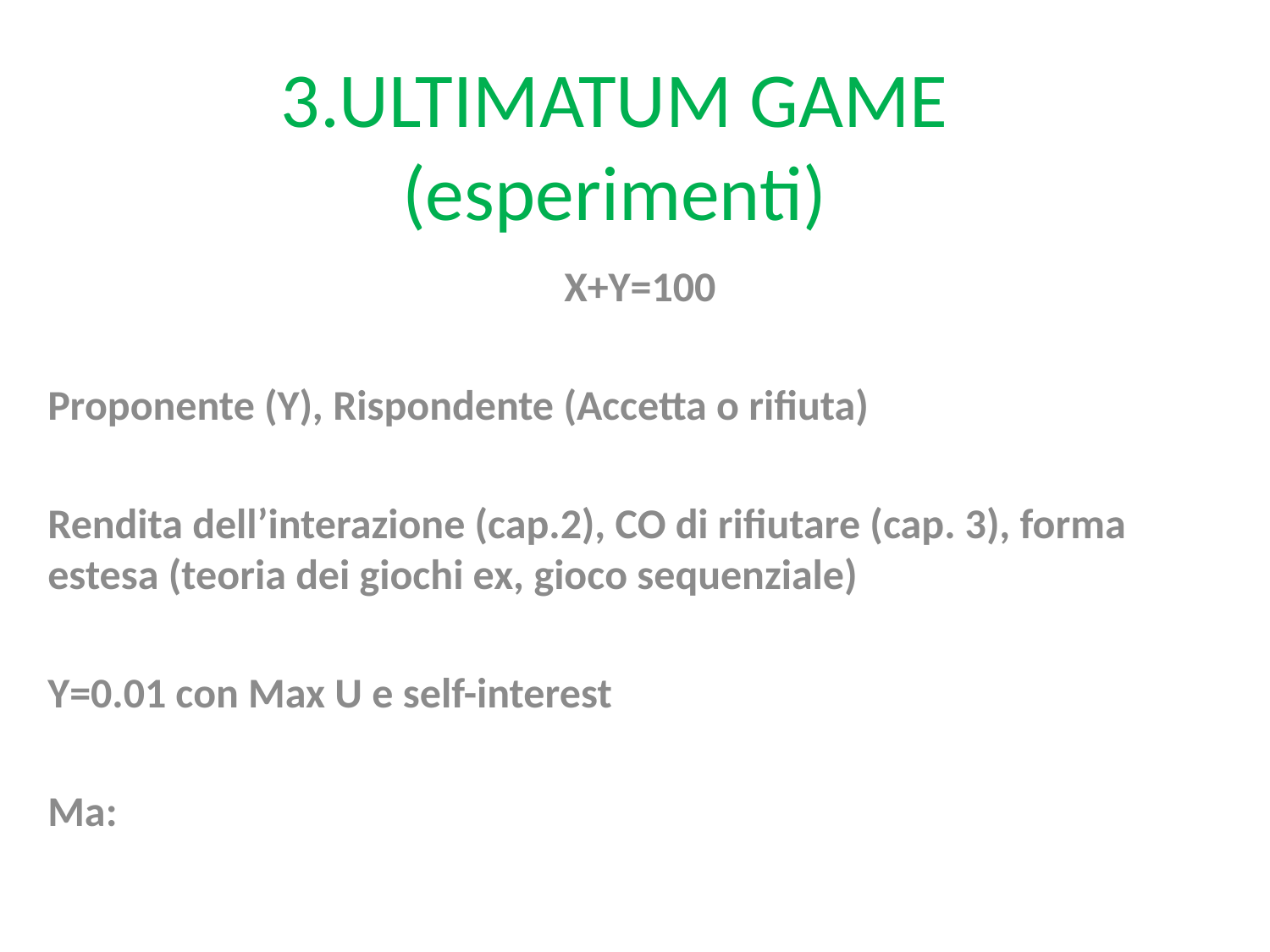

# 3.ULTIMATUM GAME (esperimenti)
X+Y=100

Proponente (Y), Rispondente (Accetta o rifiuta)

Rendita dell’interazione (cap.2), CO di rifiutare (cap. 3), forma estesa (teoria dei giochi ex, gioco sequenziale)

Y=0.01 con Max U e self-interest

Ma: